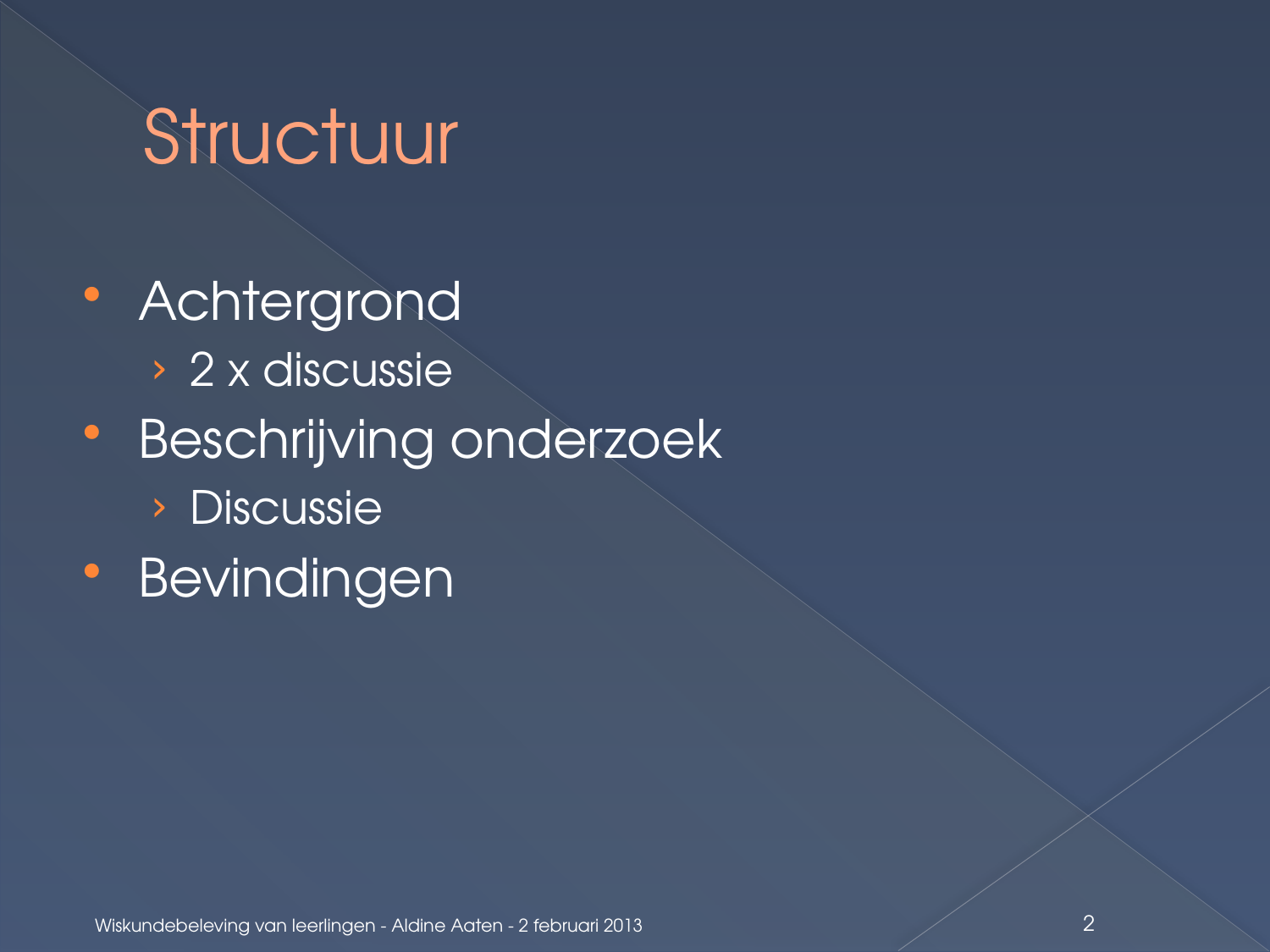

# Structuur
Achtergrond
2 x discussie
Beschrijving onderzoek
Discussie
Bevindingen

Wiskundebeleving van leerlingen - Aldine Aaten - 2 februari 2013
2